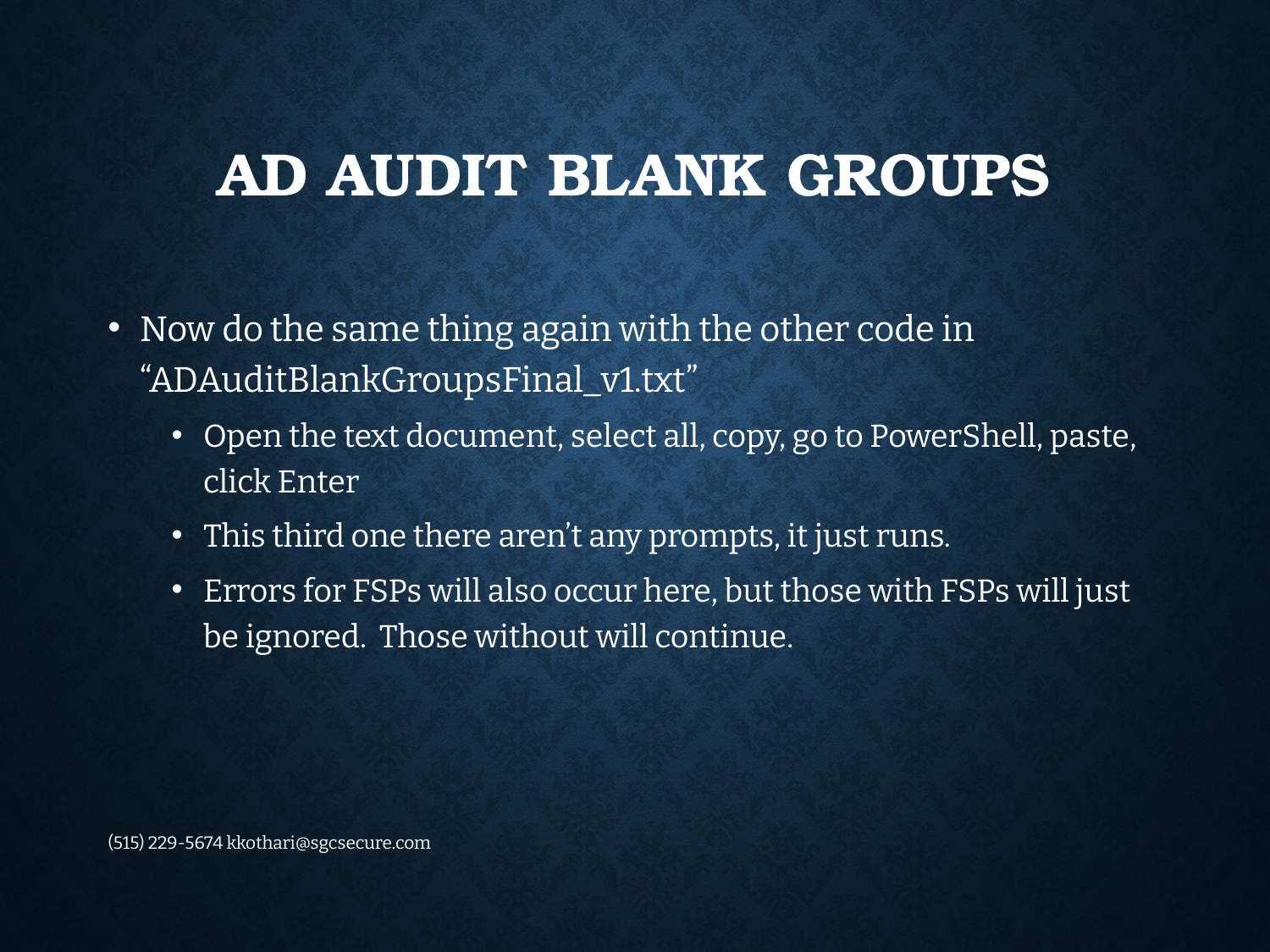

# AD Audit Blank Groups
Now do the same thing again with the other code in “ADAuditBlankGroupsFinal_v1.txt”
Open the text document, select all, copy, go to PowerShell, paste, click Enter
This third one there aren’t any prompts, it just runs.
Errors for FSPs will also occur here, but those with FSPs will just be ignored.  Those without will continue.
(515) 229-5674 kkothari@sgcsecure.com